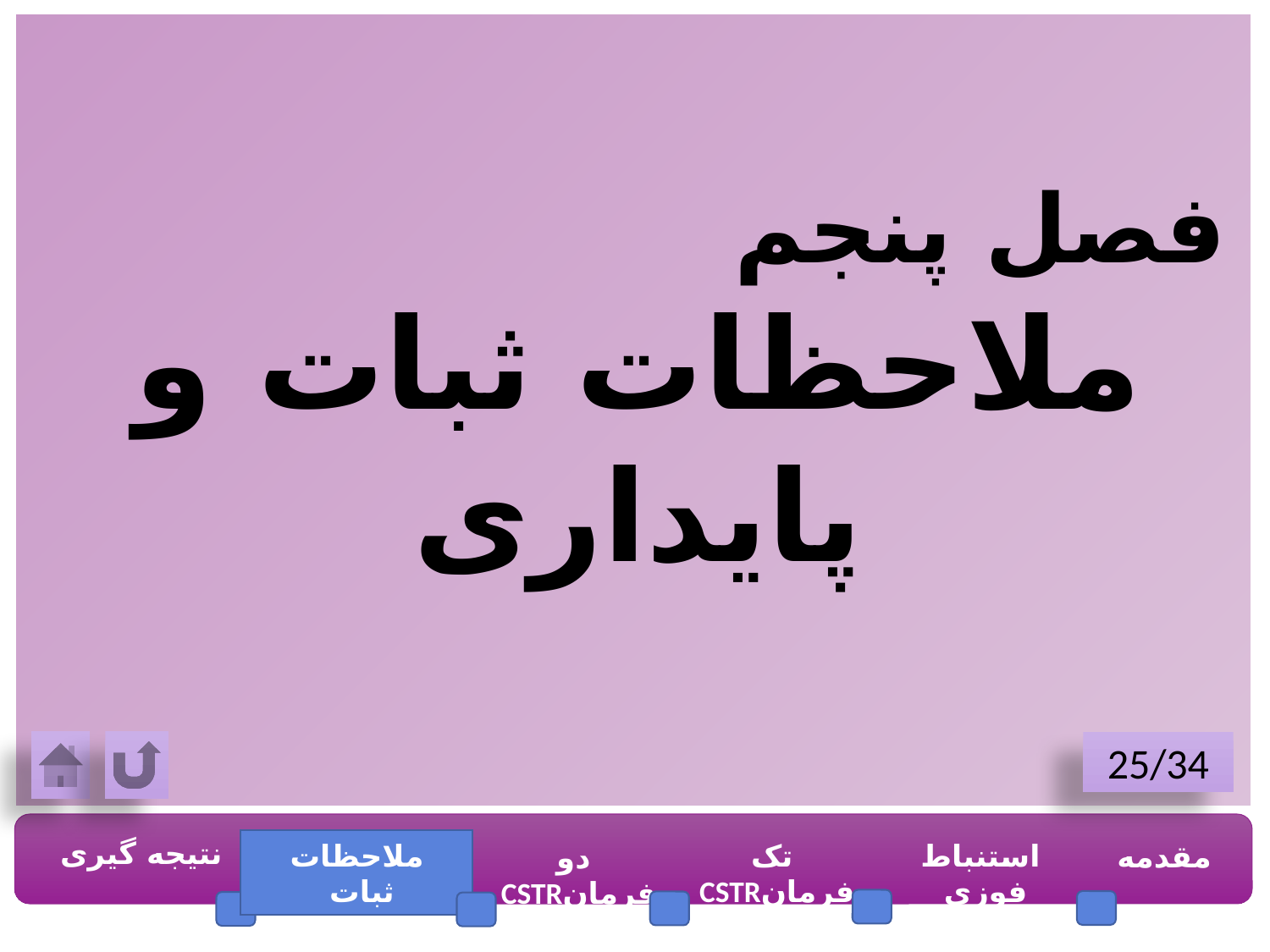

فصل پنجم
ملاحظات ثبات و پایداری

25/34

نتیجه گیری
ملاحظات ثبات
تک فرمانCSTR
استنباط فوزی
مقدمه
دو فرمانCSTR